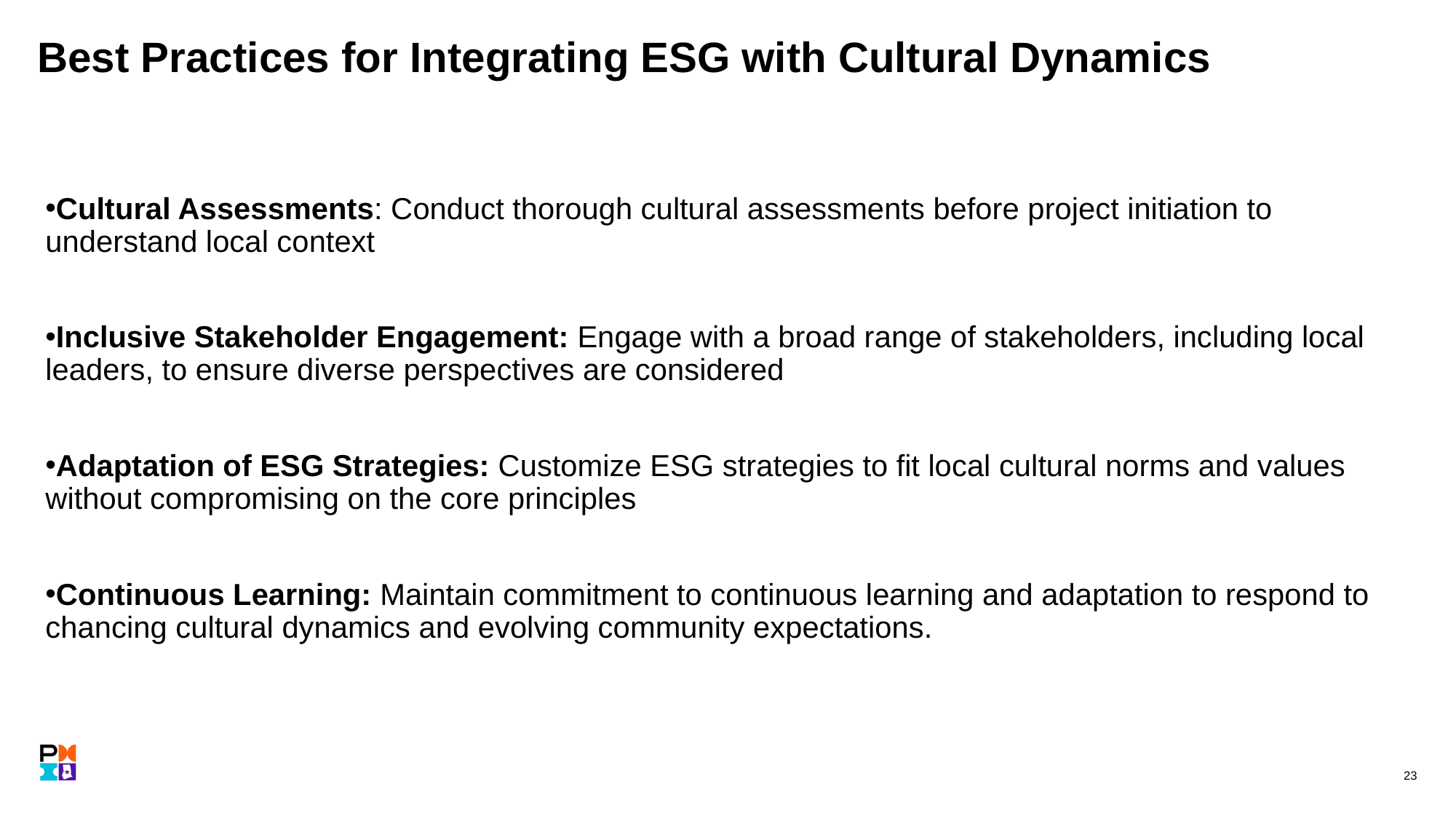

# Best Practices for Integrating ESG with Cultural Dynamics
Cultural Assessments: Conduct thorough cultural assessments before project initiation to understand local context

Inclusive Stakeholder Engagement: Engage with a broad range of stakeholders, including local leaders, to ensure diverse perspectives are considered

Adaptation of ESG Strategies: Customize ESG strategies to fit local cultural norms and values without compromising on the core principles

Continuous Learning: Maintain commitment to continuous learning and adaptation to respond to chancing cultural dynamics and evolving community expectations.

23